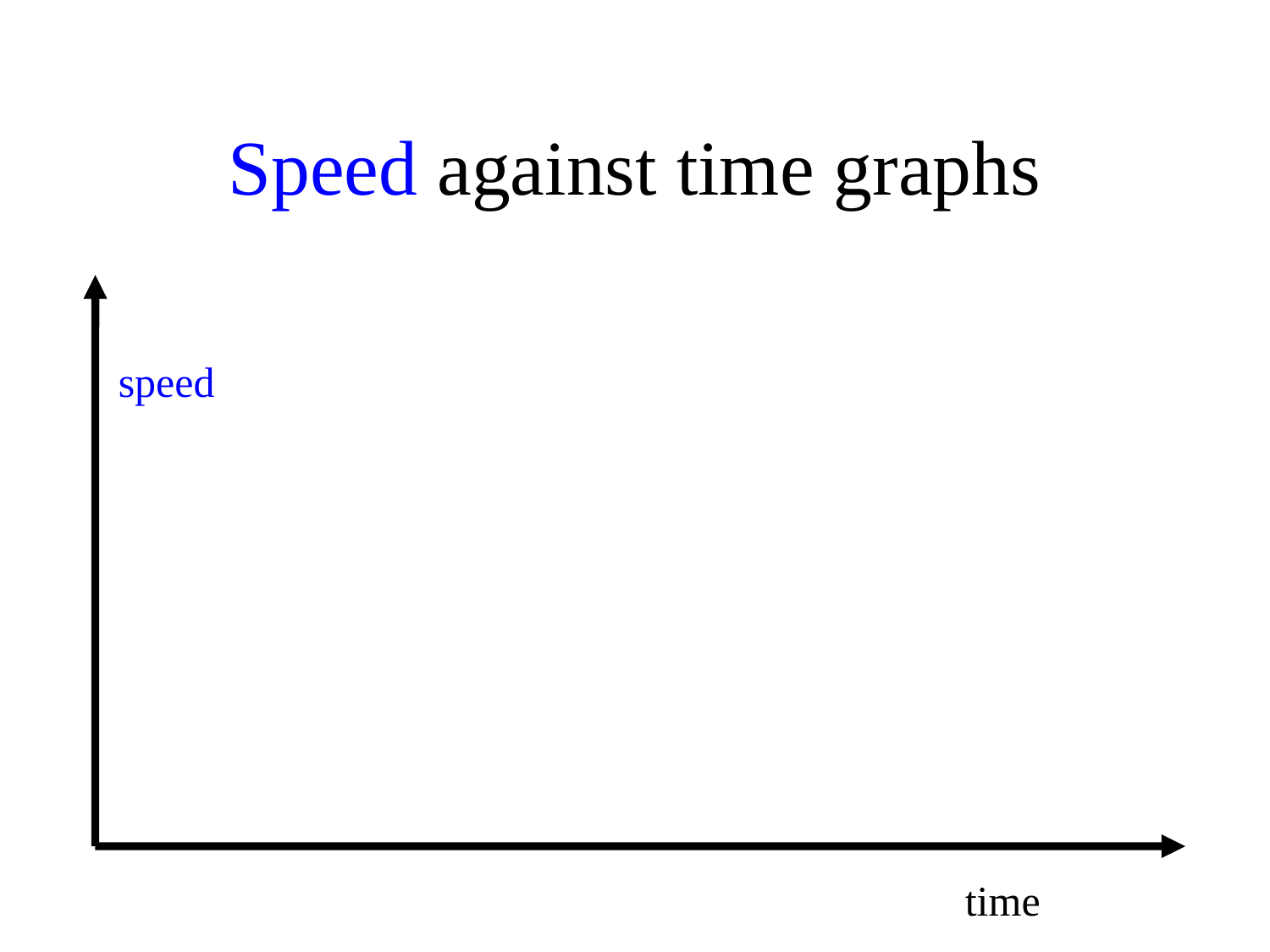

# Speed against time graphs

speed

time